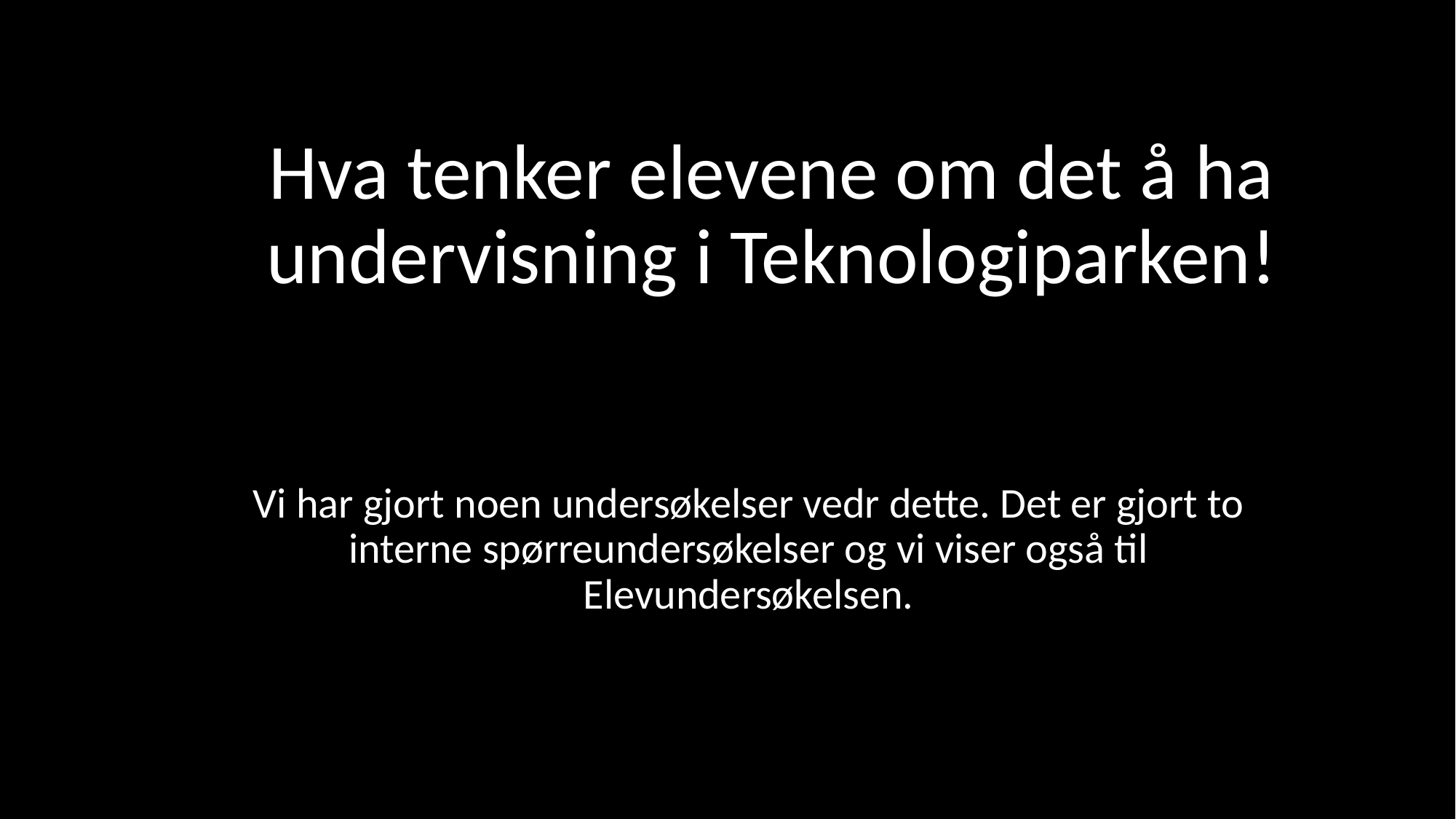

# Hva tenker elevene om det å ha undervisning i Teknologiparken!

Vi har gjort noen undersøkelser vedr dette. Det er gjort to interne spørreundersøkelser og vi viser også til Elevundersøkelsen.